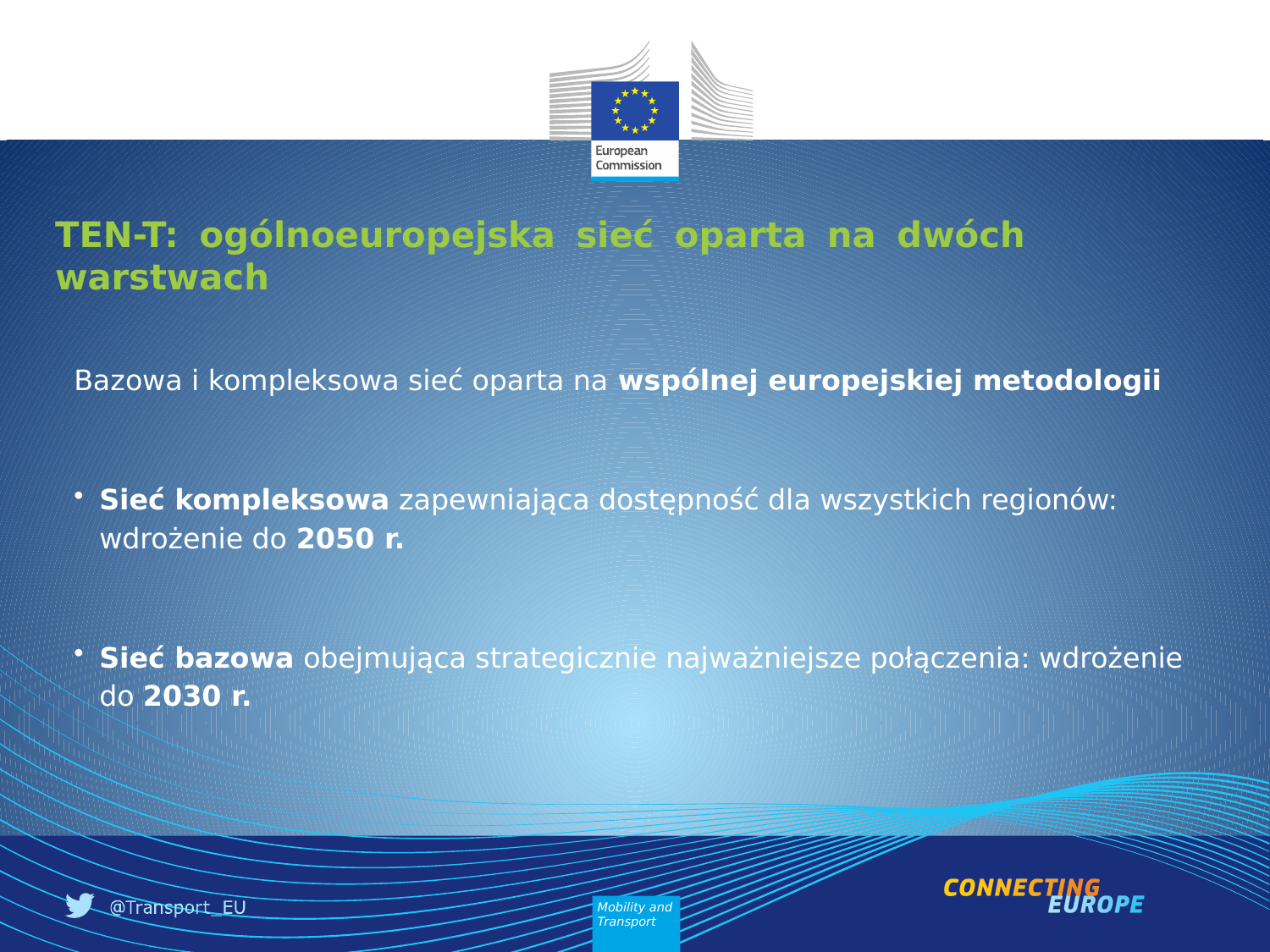

# TEN-T: ogólnoeuropejska sieć oparta na dwóch warstwach

Bazowa i kompleksowa sieć oparta na wspólnej europejskiej metodologii

Sieć kompleksowa zapewniająca dostępność dla wszystkich regionów: wdrożenie do 2050 r.

Sieć bazowa obejmująca strategicznie najważniejsze połączenia: wdrożenie do 2030 r.